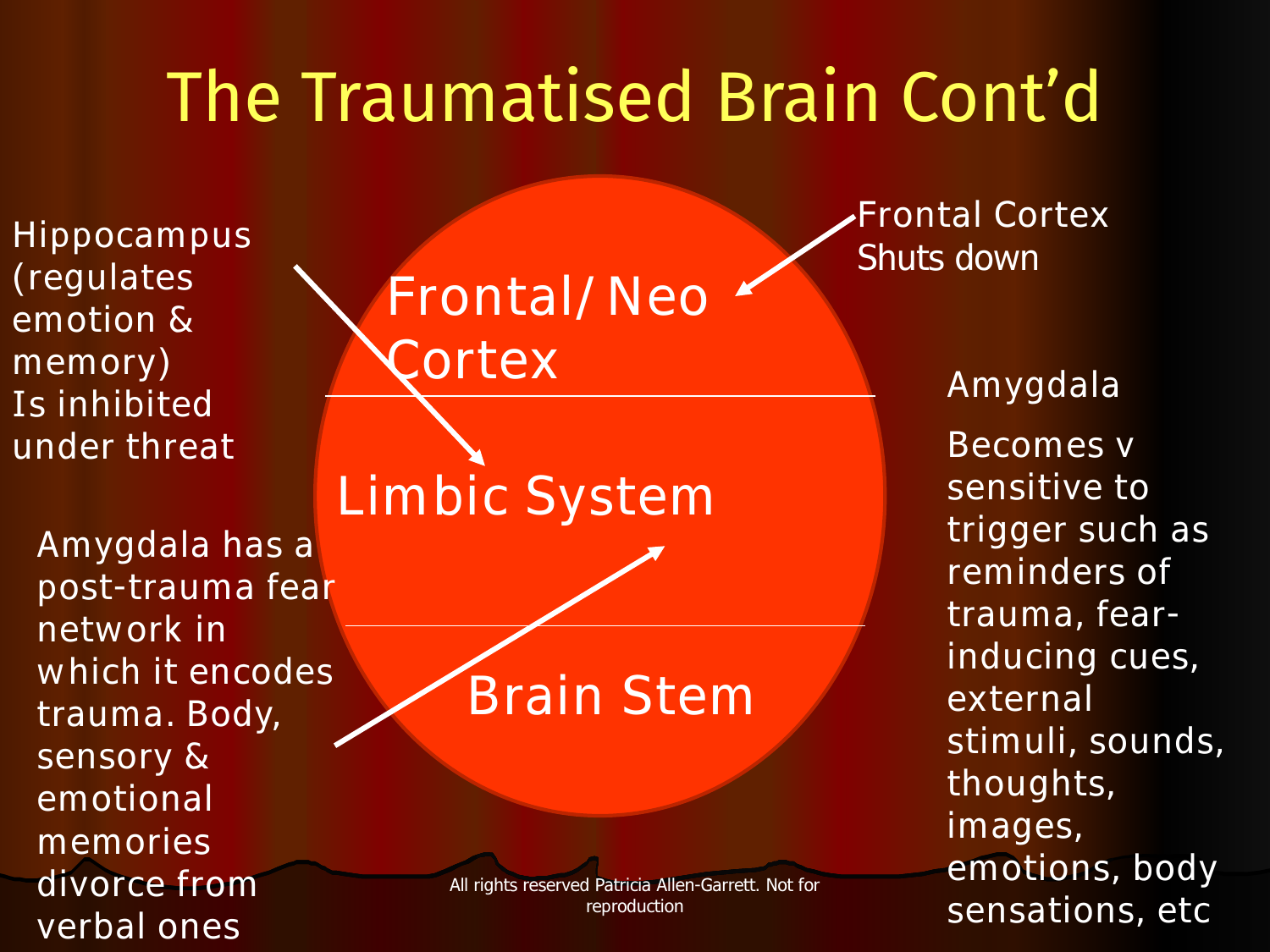

# The Traumatised Brain Cont’d

Frontal Cortex Shuts down
Hippocampus (regulates emotion & memory)
Is inhibited under threat

Frontal/Neo Cortex

Amygdala
Becomes v sensitive to trigger such as reminders of trauma, fear-inducing cues, external stimuli, sounds, thoughts, images, emotions, body sensations, etc
Limbic System
Amygdala has a post-trauma fear network in which it encodes trauma. Body, sensory & emotional memories divorce from verbal ones

Brain Stem
All rights reserved Patricia Allen-Garrett. Not for reproduction